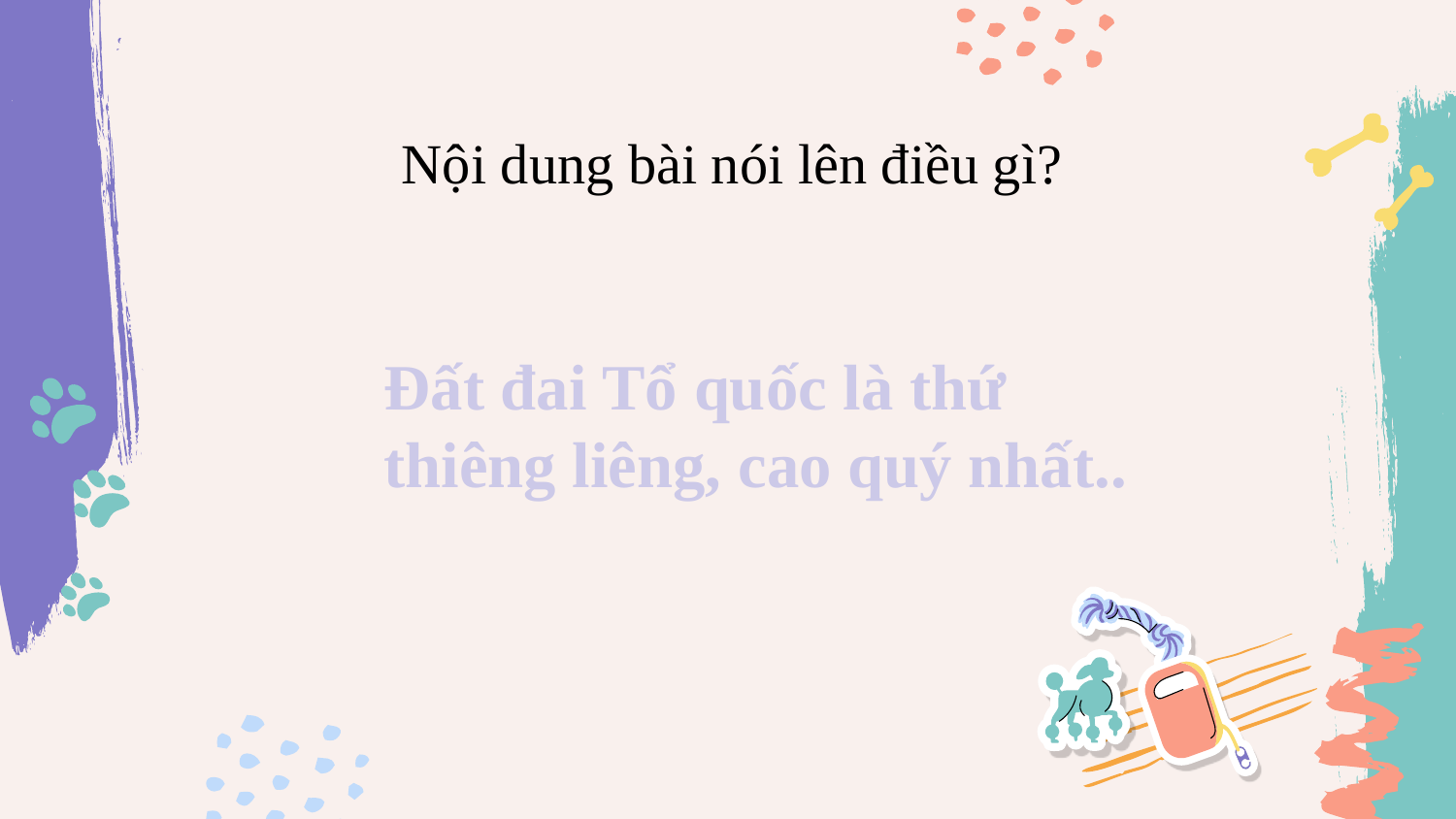

Nội dung bài nói lên điều gì?
Đất đai Tổ quốc là thứ thiêng liêng, cao quý nhất..